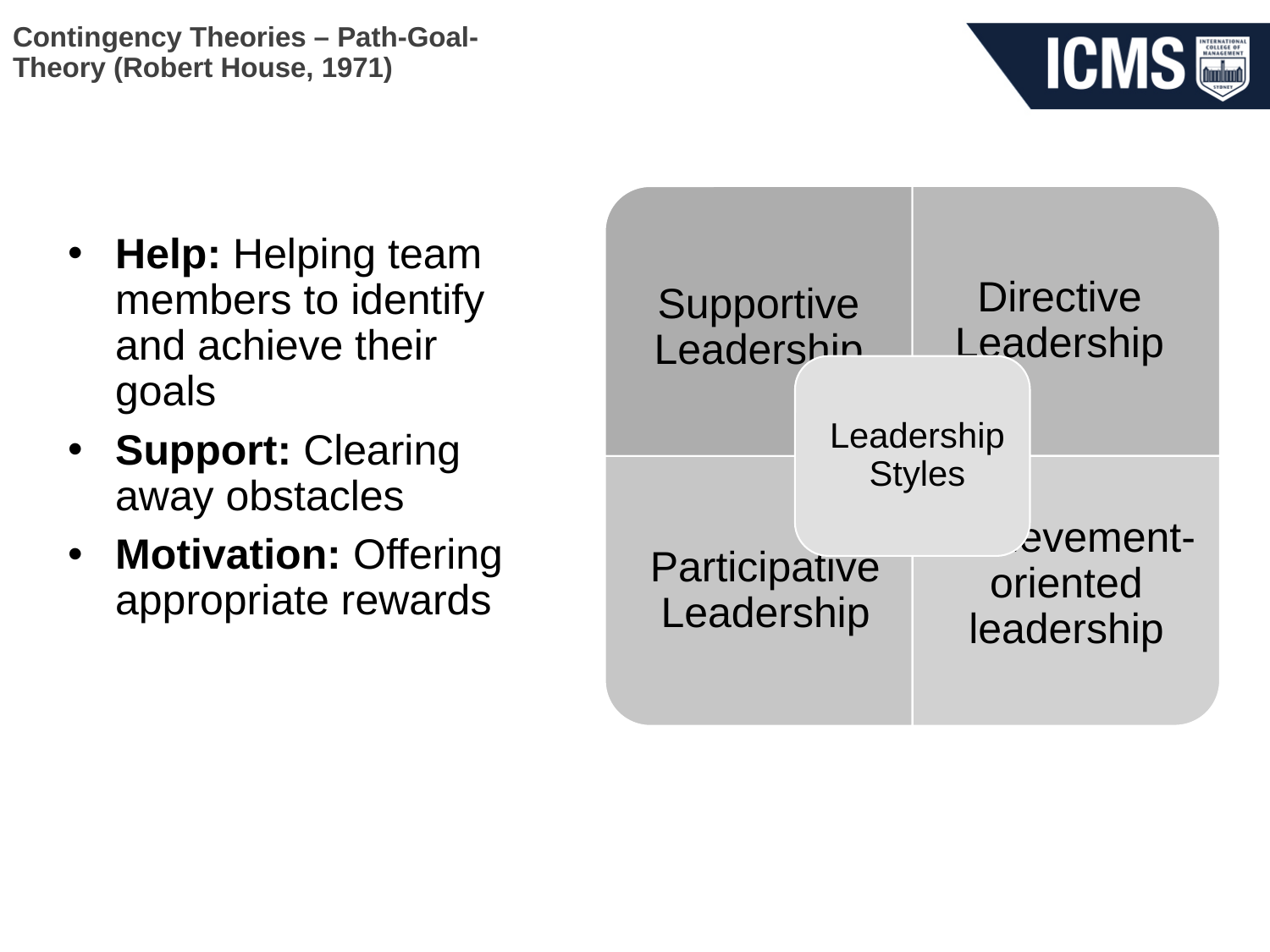

# Contingency Theories – Path-Goal- Theory (Robert House, 1971)
Supportive Leadership
Directive Leadership
Participative Leadership
Achievement-oriented leadership
Leadership Styles
Help: Helping team members to identify and achieve their goals
Support: Clearing away obstacles
Motivation: Offering appropriate rewards